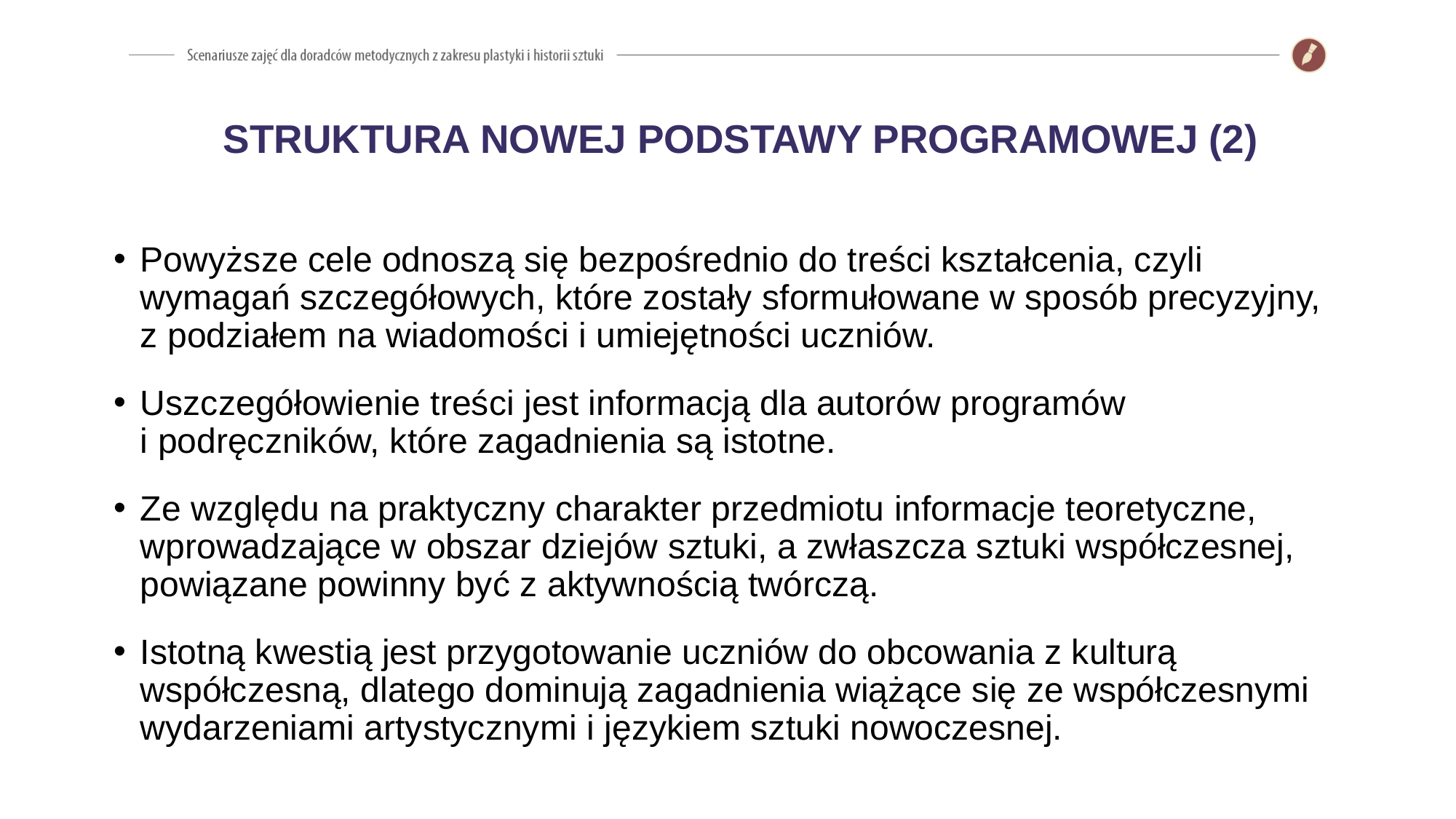

# STRUKTURA NOWEJ PODSTAWY PROGRAMOWEJ (2)
Powyższe cele odnoszą się bezpośrednio do treści kształcenia, czyli wymagań szczegółowych, które zostały sformułowane w sposób precyzyjny, z podziałem na wiadomości i umiejętności uczniów.
Uszczegółowienie treści jest informacją dla autorów programów
i podręczników, które zagadnienia są istotne.
Ze względu na praktyczny charakter przedmiotu informacje teoretyczne, wprowadzające w obszar dziejów sztuki, a zwłaszcza sztuki współczesnej, powiązane powinny być z aktywnością twórczą.
Istotną kwestią jest przygotowanie uczniów do obcowania z kulturą współczesną, dlatego dominują zagadnienia wiążące się ze współczesnymi wydarzeniami artystycznymi i językiem sztuki nowoczesnej.